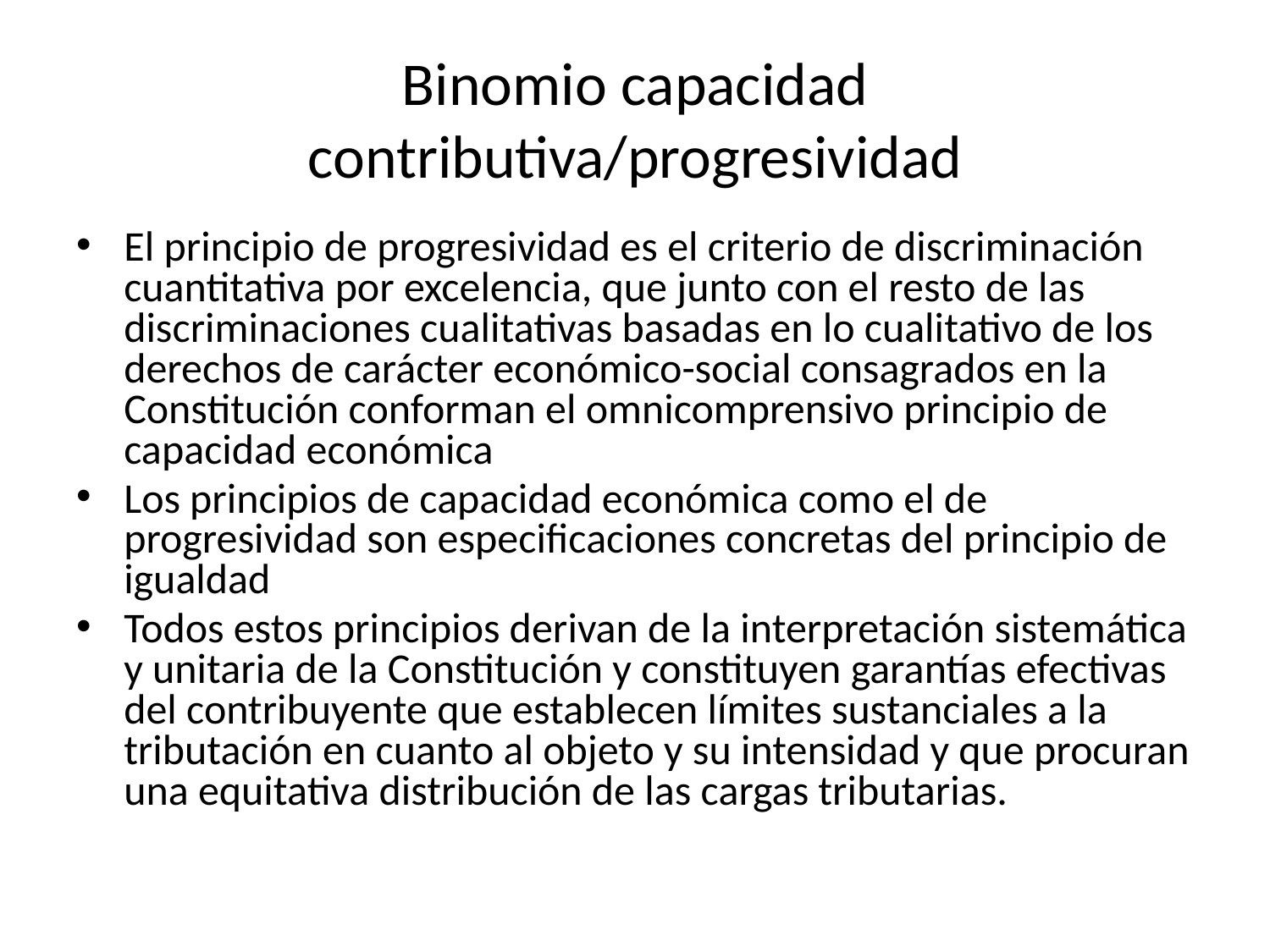

# Binomio capacidad contributiva/progresividad
El principio de progresividad es el criterio de discriminación cuantitativa por excelencia, que junto con el resto de las discriminaciones cualitativas basadas en lo cualitativo de los derechos de carácter económico-social consagrados en la Constitución conforman el omnicomprensivo principio de capacidad económica
Los principios de capacidad económica como el de progresividad son especificaciones concretas del principio de igualdad
Todos estos principios derivan de la interpretación sistemática y unitaria de la Constitución y constituyen garantías efectivas del contribuyente que establecen límites sustanciales a la tributación en cuanto al objeto y su intensidad y que procuran una equitativa distribución de las cargas tributarias.